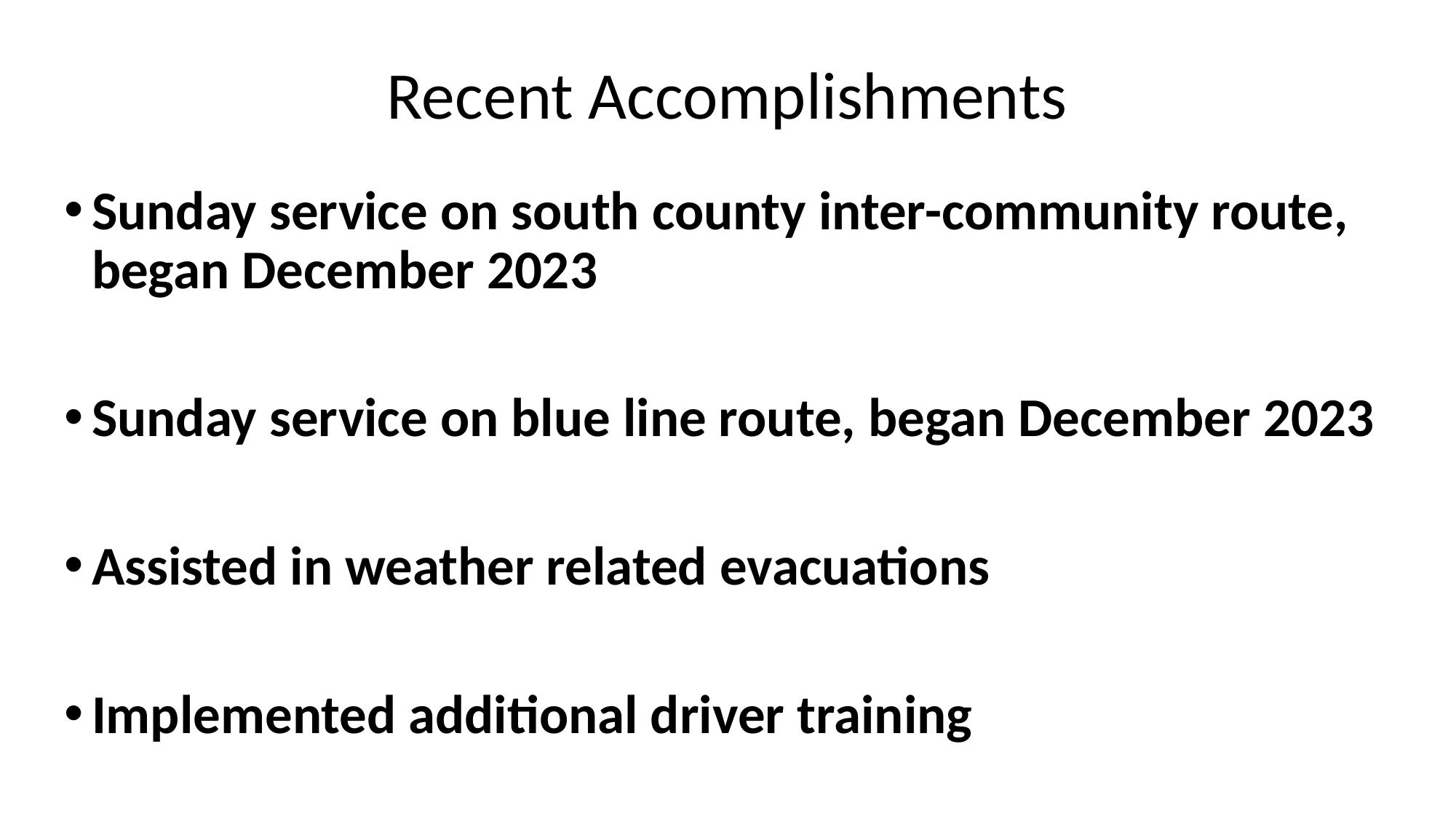

# Recent Accomplishments
Sunday service on south county inter-community route, began December 2023

Sunday service on blue line route, began December 2023

Assisted in weather related evacuations

Implemented additional driver training